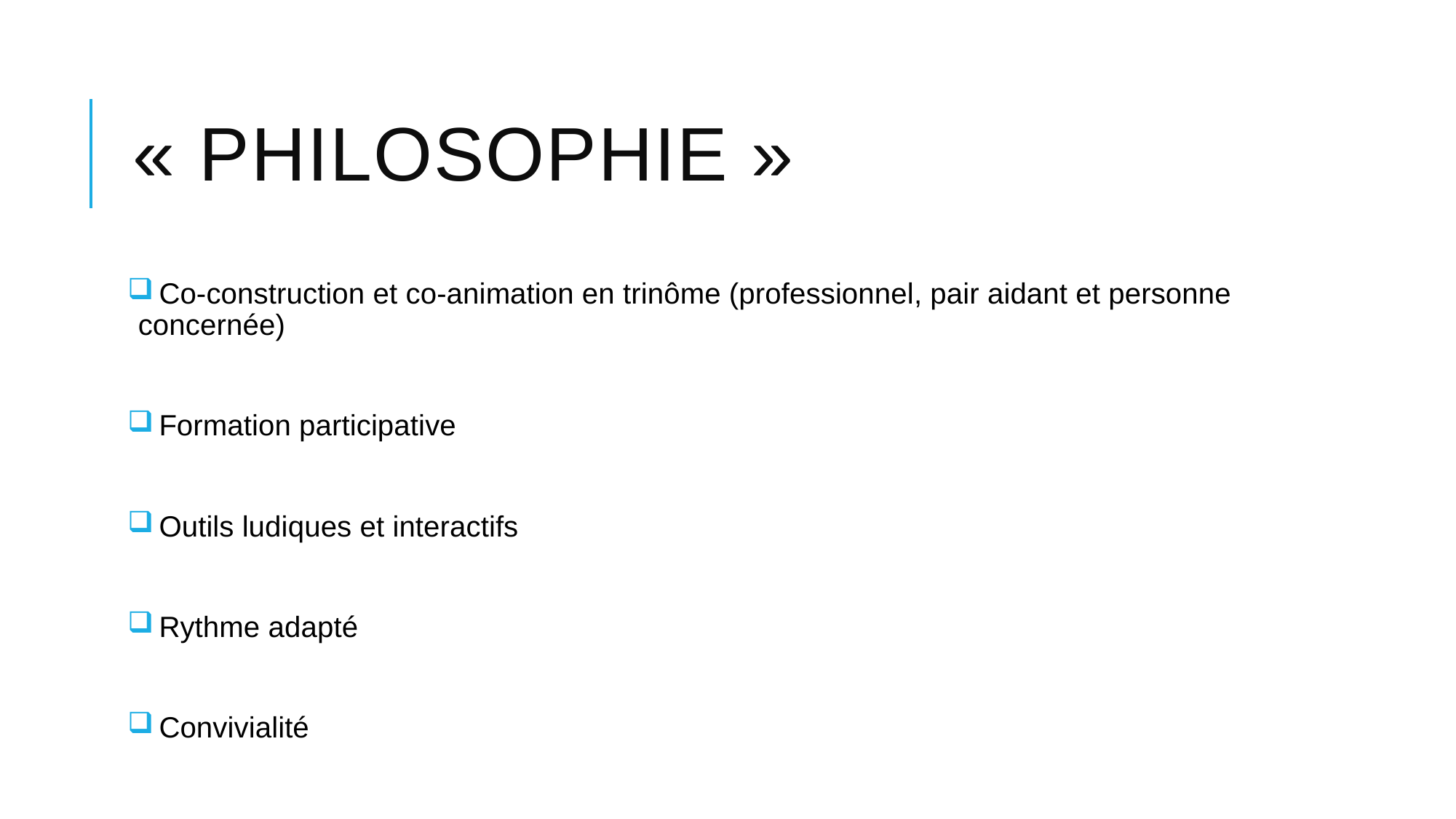

# « PHILOSOPHIE »
 Co-construction et co-animation en trinôme (professionnel, pair aidant et personne concernée)

 Formation participative

 Outils ludiques et interactifs

 Rythme adapté

 Convivialité